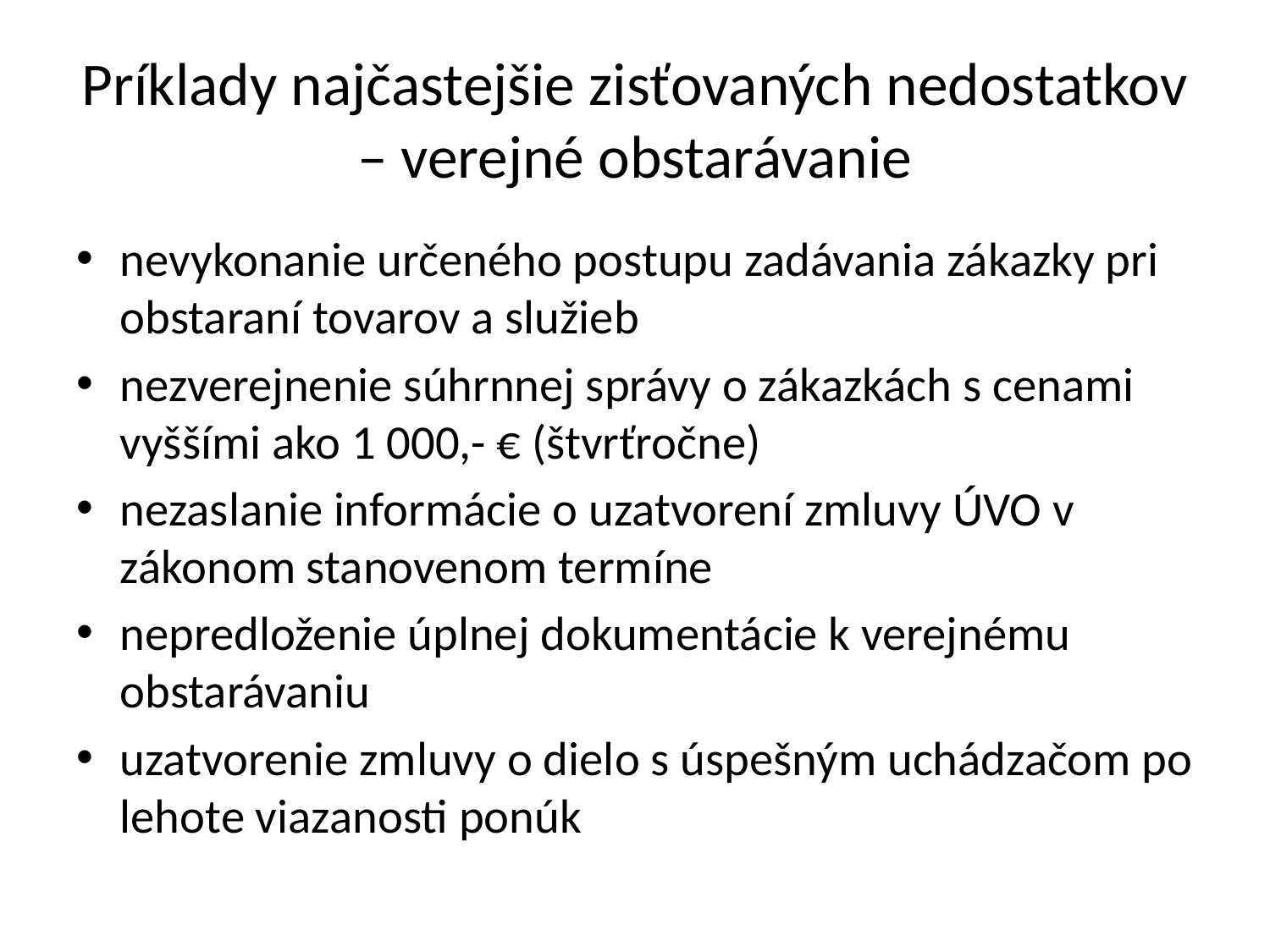

# Príklady najčastejšie zisťovaných nedostatkov – verejné obstarávanie
nevykonanie určeného postupu zadávania zákazky pri obstaraní tovarov a služieb
nezverejnenie súhrnnej správy o zákazkách s cenami vyššími ako 1 000,- € (štvrťročne)
nezaslanie informácie o uzatvorení zmluvy ÚVO v zákonom stanovenom termíne
nepredloženie úplnej dokumentácie k verejnému obstarávaniu
uzatvorenie zmluvy o dielo s úspešným uchádzačom po lehote viazanosti ponúk